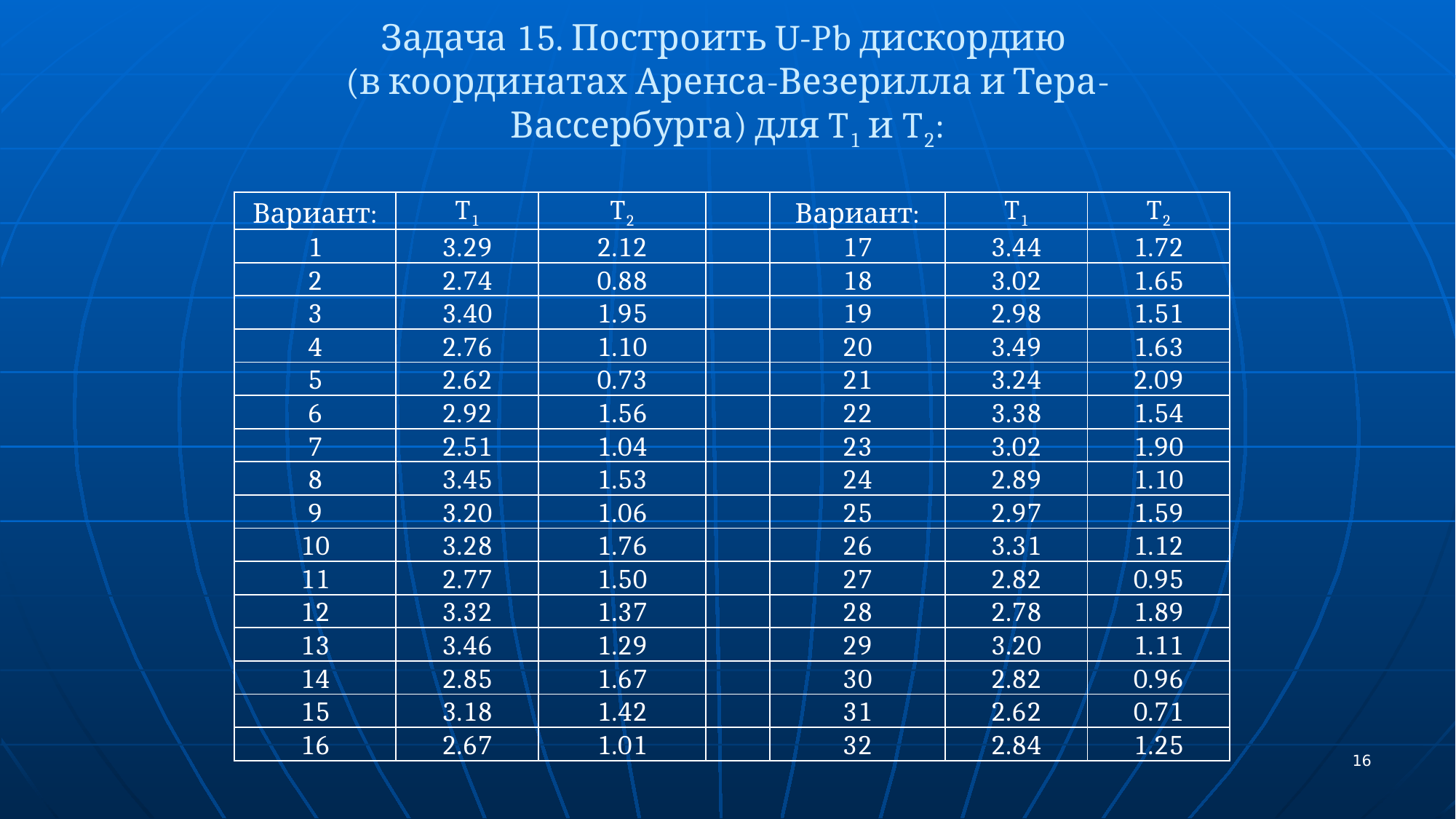

# Задача 15. Построить U-Pb дискордию (в координатах Аренса-Везерилла и Тера-Вассербурга) для T1 и T2:
| Вариант: | T1 | T2 |  | Вариант: | T1 | T2 |
| --- | --- | --- | --- | --- | --- | --- |
| 1 | 3.29 | 2.12 |  | 17 | 3.44 | 1.72 |
| 2 | 2.74 | 0.88 |  | 18 | 3.02 | 1.65 |
| 3 | 3.40 | 1.95 |  | 19 | 2.98 | 1.51 |
| 4 | 2.76 | 1.10 |  | 20 | 3.49 | 1.63 |
| 5 | 2.62 | 0.73 |  | 21 | 3.24 | 2.09 |
| 6 | 2.92 | 1.56 |  | 22 | 3.38 | 1.54 |
| 7 | 2.51 | 1.04 |  | 23 | 3.02 | 1.90 |
| 8 | 3.45 | 1.53 |  | 24 | 2.89 | 1.10 |
| 9 | 3.20 | 1.06 |  | 25 | 2.97 | 1.59 |
| 10 | 3.28 | 1.76 |  | 26 | 3.31 | 1.12 |
| 11 | 2.77 | 1.50 |  | 27 | 2.82 | 0.95 |
| 12 | 3.32 | 1.37 |  | 28 | 2.78 | 1.89 |
| 13 | 3.46 | 1.29 |  | 29 | 3.20 | 1.11 |
| 14 | 2.85 | 1.67 |  | 30 | 2.82 | 0.96 |
| 15 | 3.18 | 1.42 |  | 31 | 2.62 | 0.71 |
| 16 | 2.67 | 1.01 |  | 32 | 2.84 | 1.25 |
16